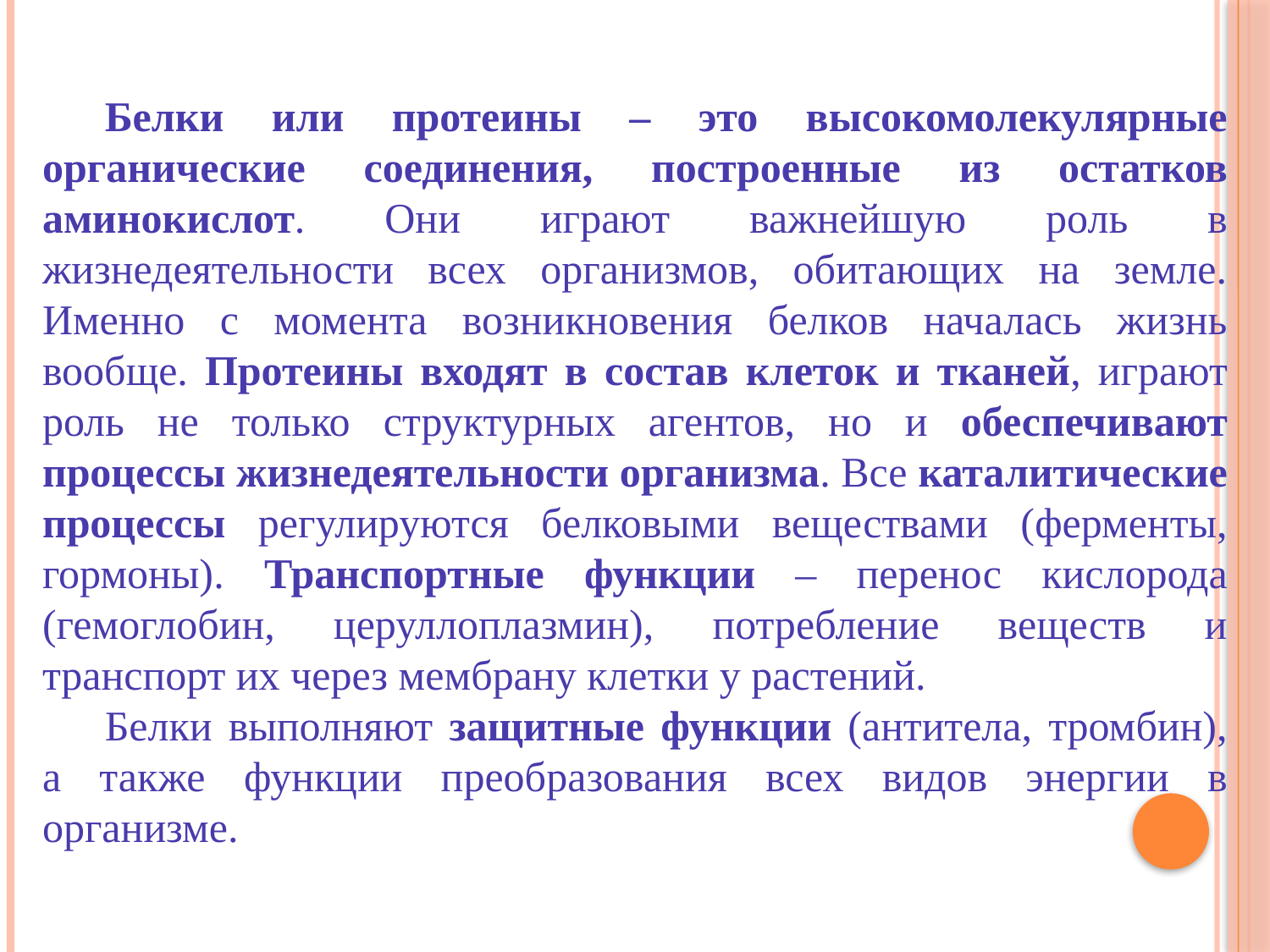

Белки или протеины – это высокомолекулярные органические соединения, построенные из остатков аминокислот. Они играют важнейшую роль в жизнедеятельности всех организмов, обитающих на земле. Именно с момента возникновения белков началась жизнь вообще. Протеины входят в состав клеток и тканей, играют роль не только структурных агентов, но и обеспечивают процессы жизнедеятельности организма. Все каталитические процессы регулируются белковыми веществами (ферменты, гормоны). Транспортные функции – перенос кислорода (гемоглобин, церуллоплазмин), потребление веществ и транспорт их через мембрану клетки у растений.
Белки выполняют защитные функции (антитела, тромбин), а также функции преобразования всех видов энергии в организме.